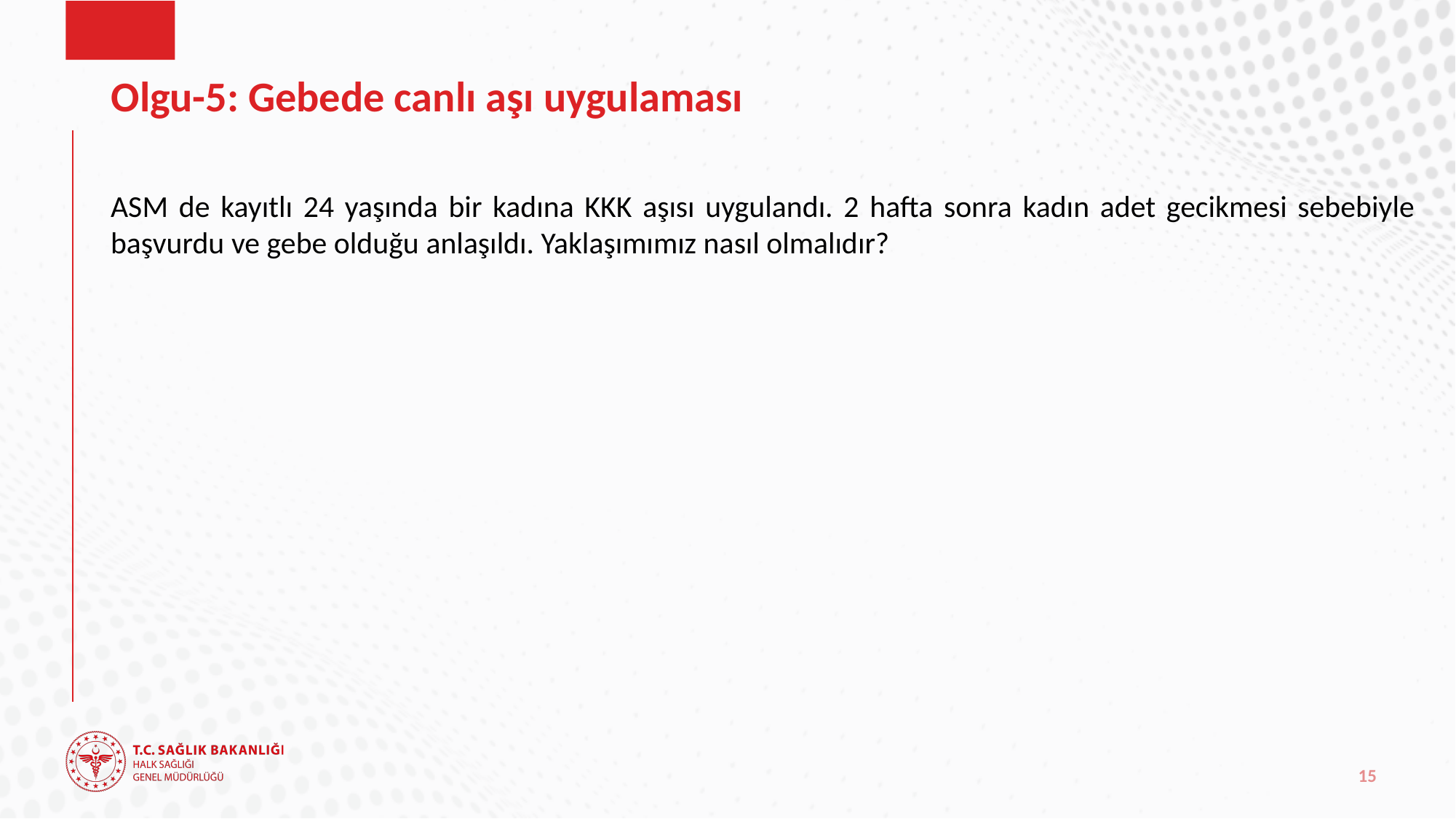

# Olgu-5: Gebede canlı aşı uygulaması
ASM de kayıtlı 24 yaşında bir kadına KKK aşısı uygulandı. 2 hafta sonra kadın adet gecikmesi sebebiyle başvurdu ve gebe olduğu anlaşıldı. Yaklaşımımız nasıl olmalıdır?
15